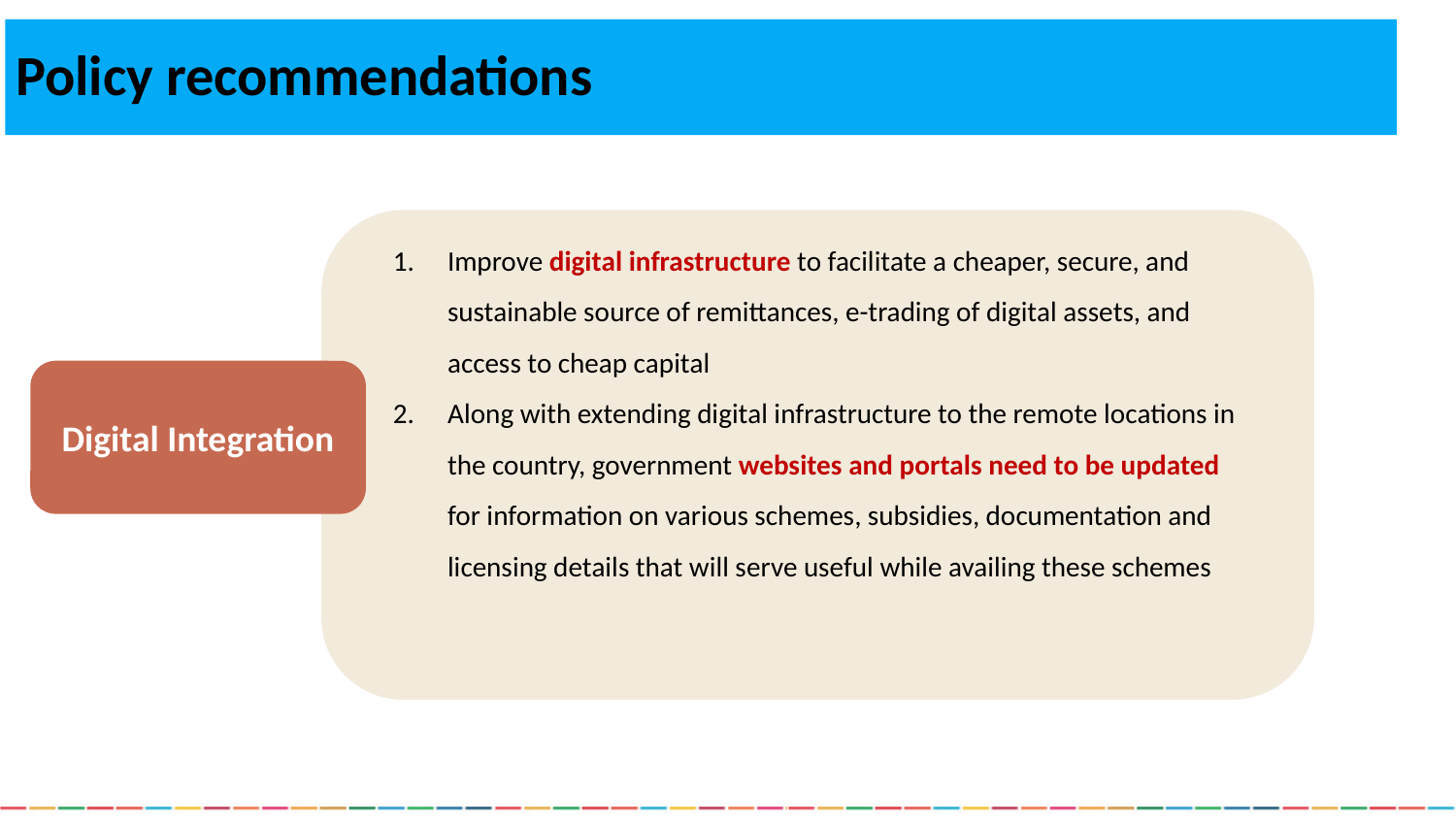

# Policy recommendations

Improve digital infrastructure to facilitate a cheaper, secure, and sustainable source of remittances, e-trading of digital assets, and access to cheap capital
Along with extending digital infrastructure to the remote locations in the country, government websites and portals need to be updated for information on various schemes, subsidies, documentation and licensing details that will serve useful while availing these schemes
Digital Integration